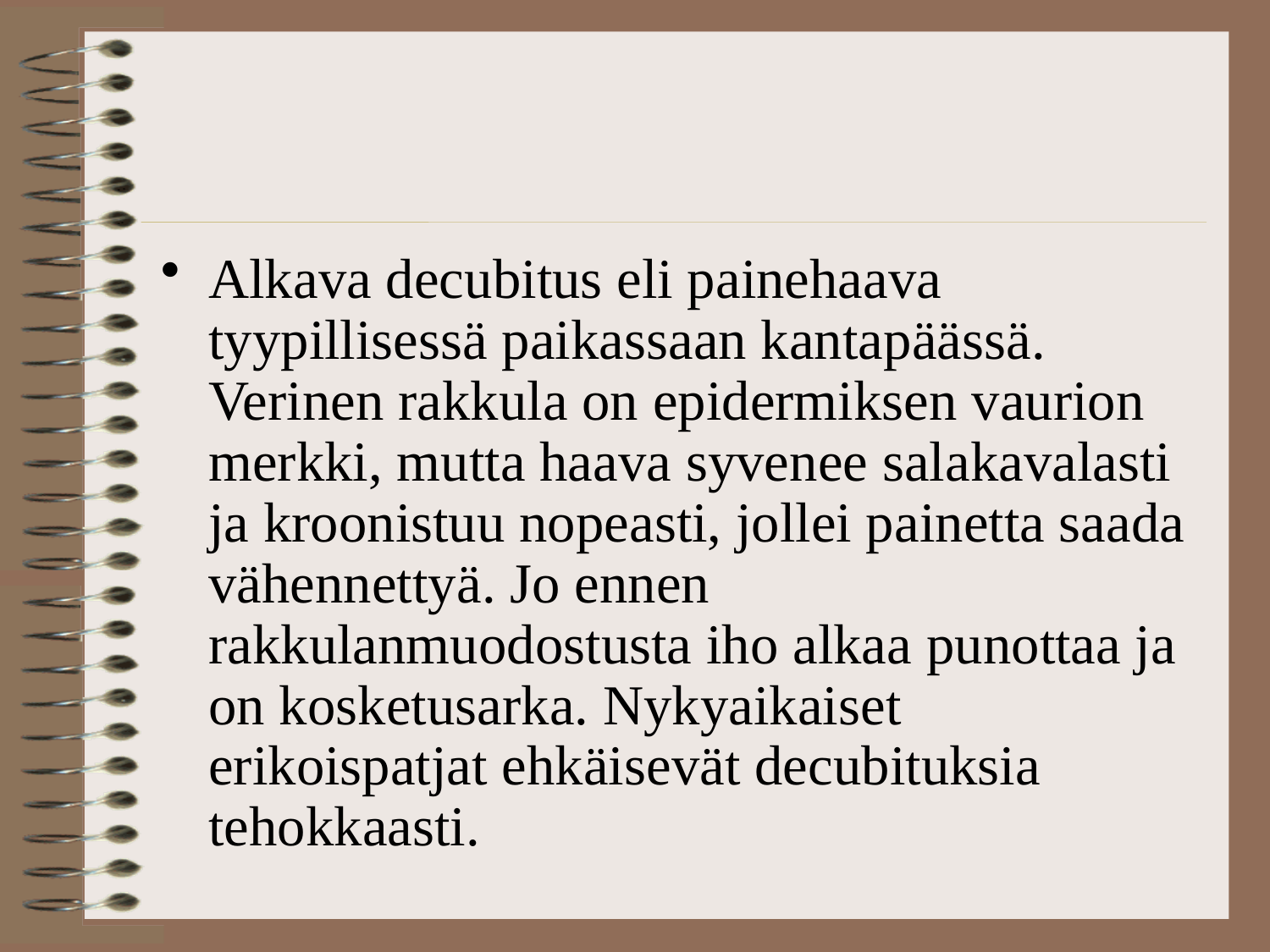

Alkava decubitus eli painehaava tyypillisessä paikassaan kantapäässä. Verinen rakkula on epidermiksen vaurion merkki, mutta haava syvenee salakavalasti ja kroonistuu nopeasti, jollei painetta saada vähennettyä. Jo ennen rakkulanmuodostusta iho alkaa punottaa ja on kosketusarka. Nykyaikaiset erikoispatjat ehkäisevät decubituksia tehokkaasti.